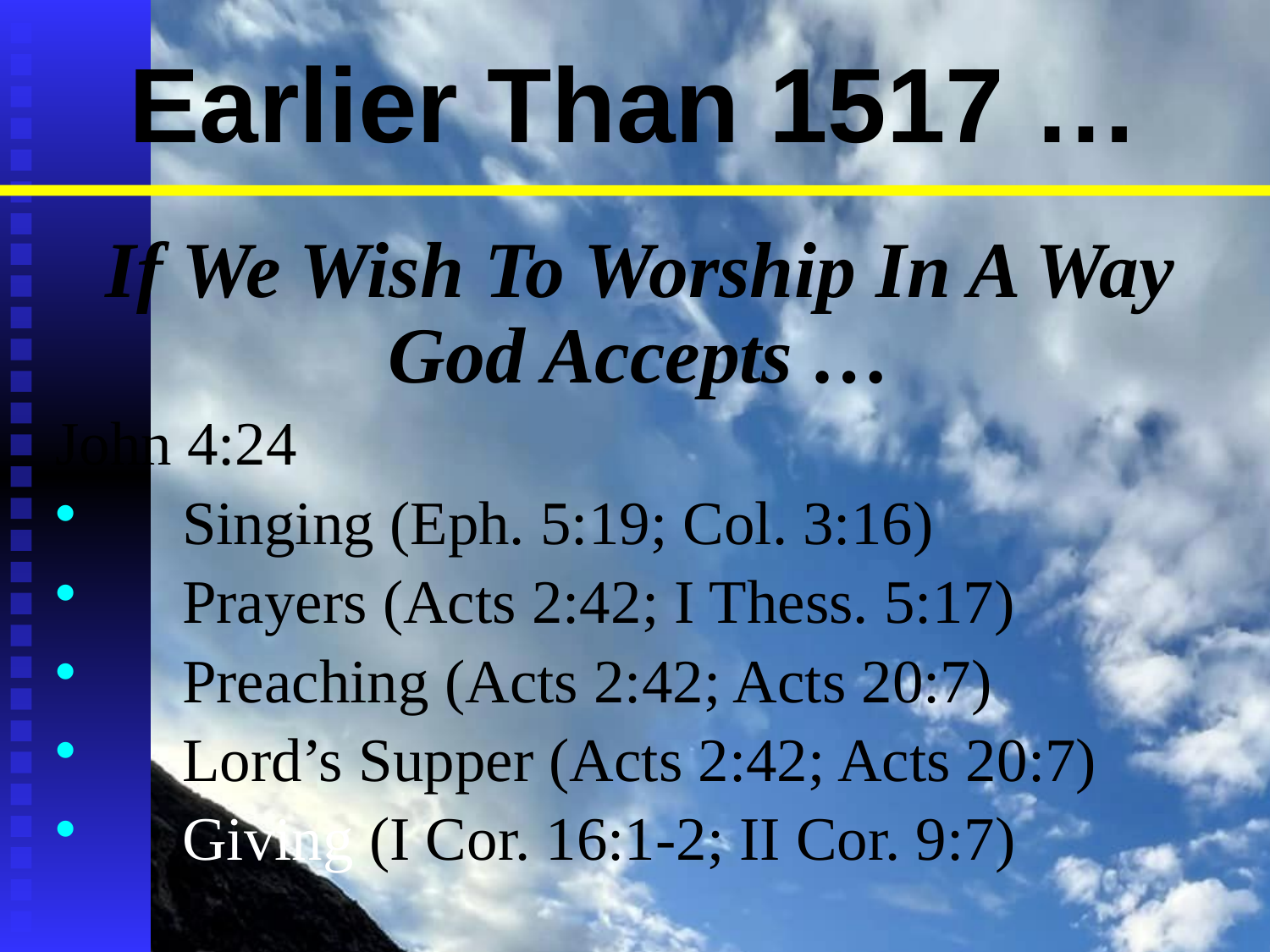

# Earlier Than 1517 …

If We Wish To Worship In A Way God Accepts …
John 4:24
	Singing (Eph. 5:19; Col. 3:16)
	Prayers (Acts 2:42; I Thess. 5:17)
	Preaching (Acts 2:42; Acts 20:7)
	Lord’s Supper (Acts 2:42; Acts 20:7)
	Giving (I Cor. 16:1-2; II Cor. 9:7)